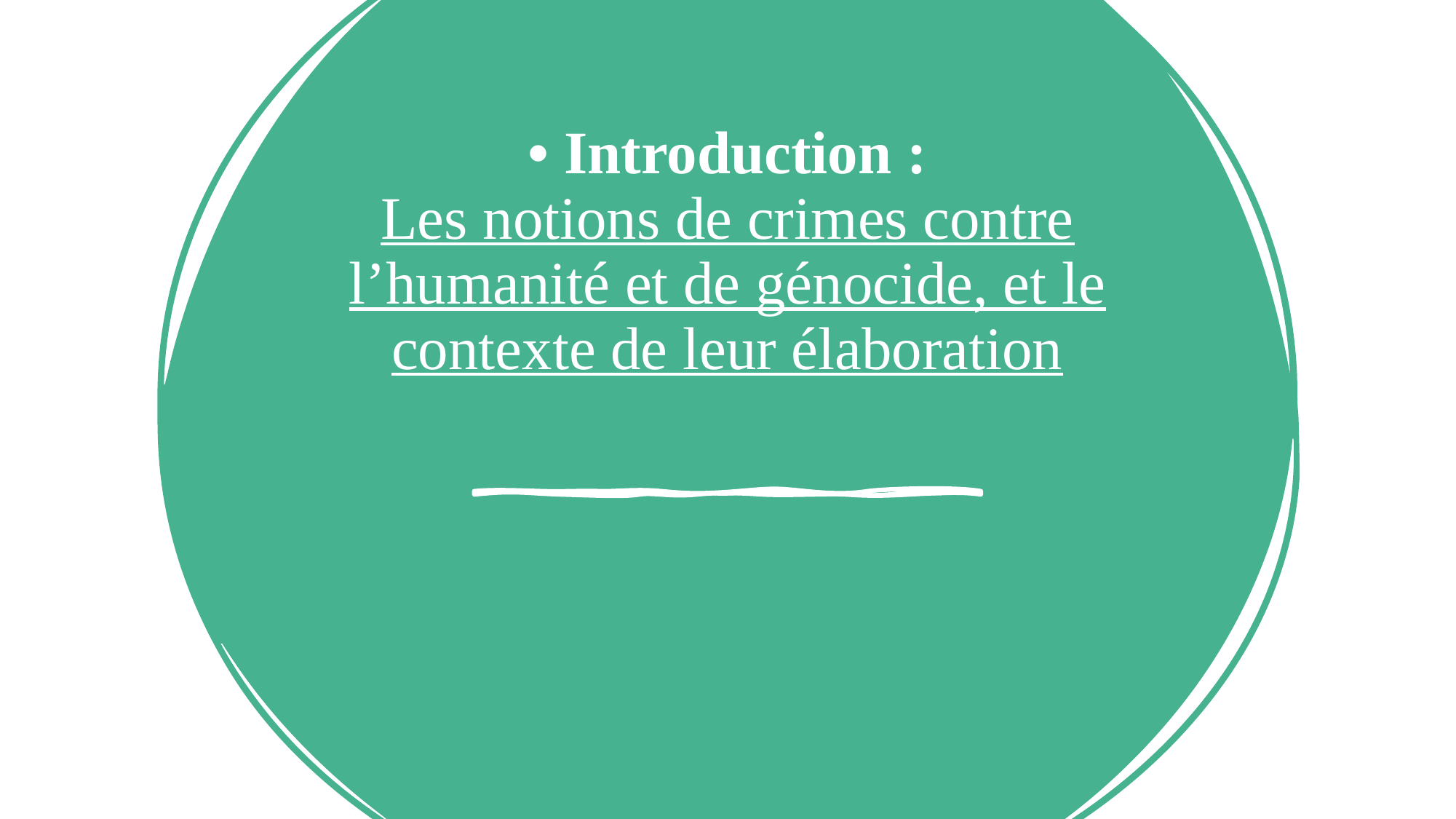

# • Introduction : Les notions de crimes contre l’humanité et de génocide, et le contexte de leur élaboration